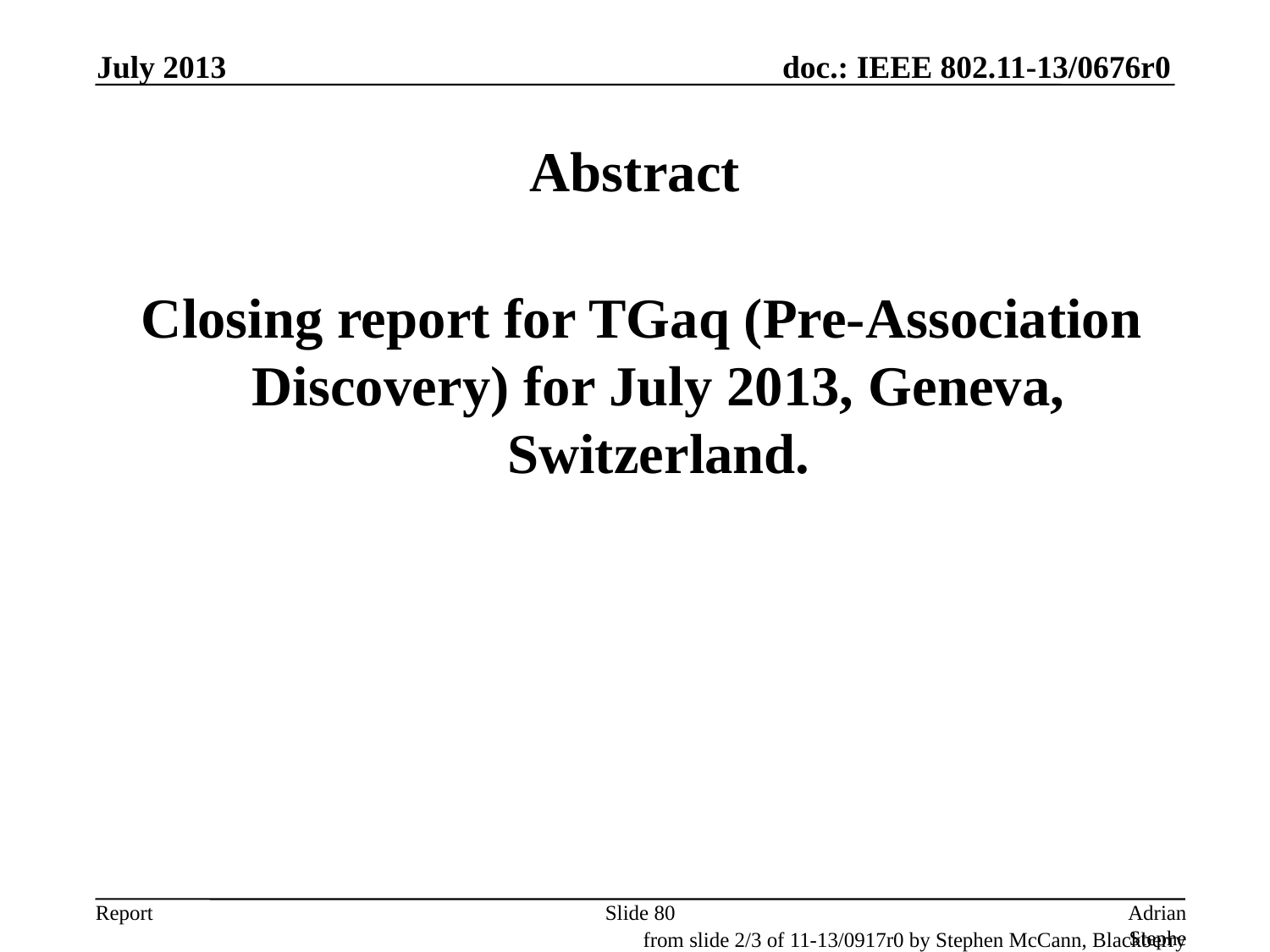

July 2013
# Abstract
 Closing report for TGaq (Pre-Association Discovery) for July 2013, Geneva, Switzerland.
Slide 80
Adrian Stephens, Intel Corporation
from slide 2/3 of 11-13/0917r0 by Stephen McCann, Blackberry